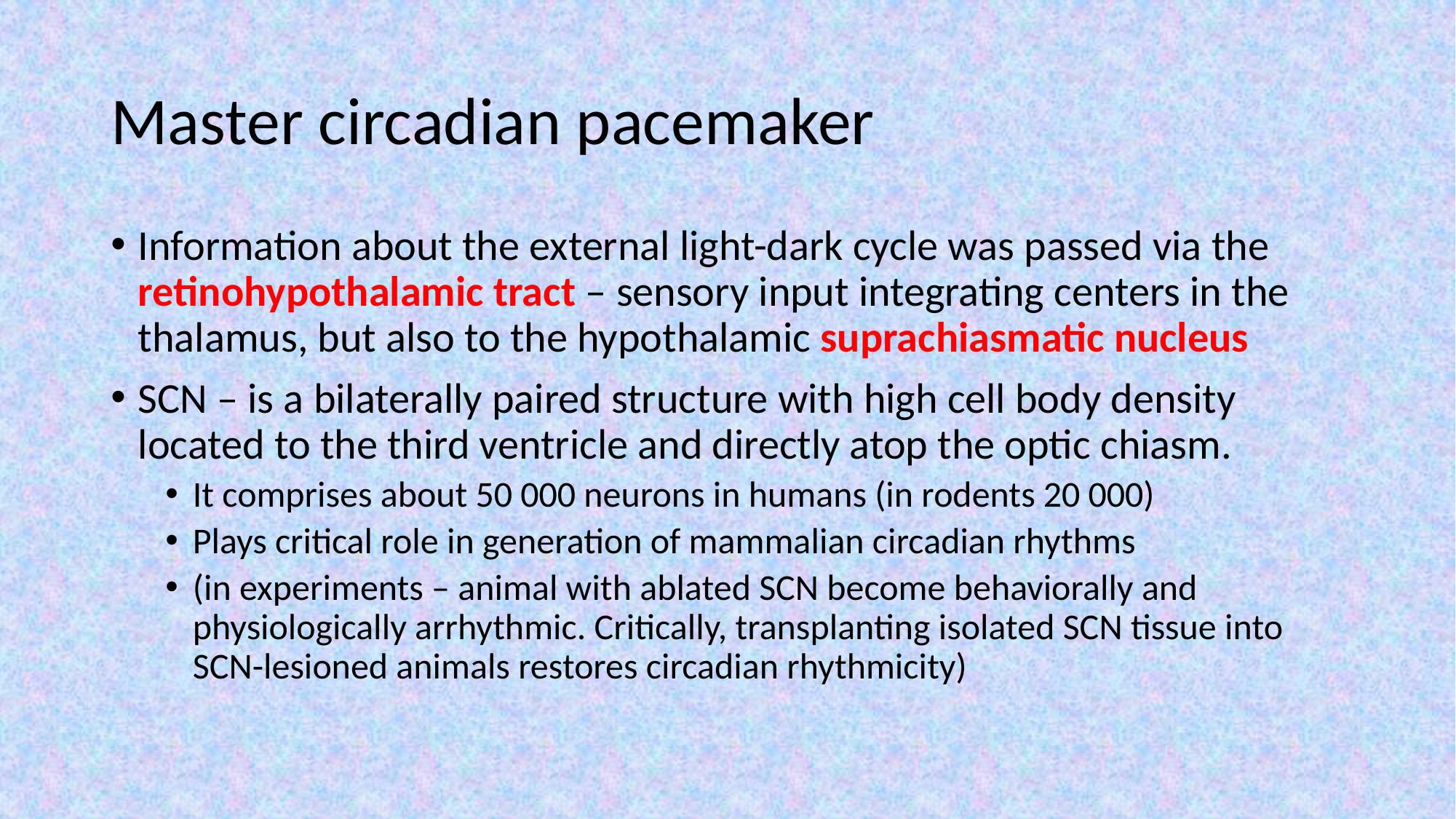

# Master circadian pacemaker
Information about the external light-dark cycle was passed via the retinohypothalamic tract – sensory input integrating centers in the thalamus, but also to the hypothalamic suprachiasmatic nucleus
SCN – is a bilaterally paired structure with high cell body density located to the third ventricle and directly atop the optic chiasm.
It comprises about 50 000 neurons in humans (in rodents 20 000)
Plays critical role in generation of mammalian circadian rhythms
(in experiments – animal with ablated SCN become behaviorally and physiologically arrhythmic. Critically, transplanting isolated SCN tissue into SCN-lesioned animals restores circadian rhythmicity)